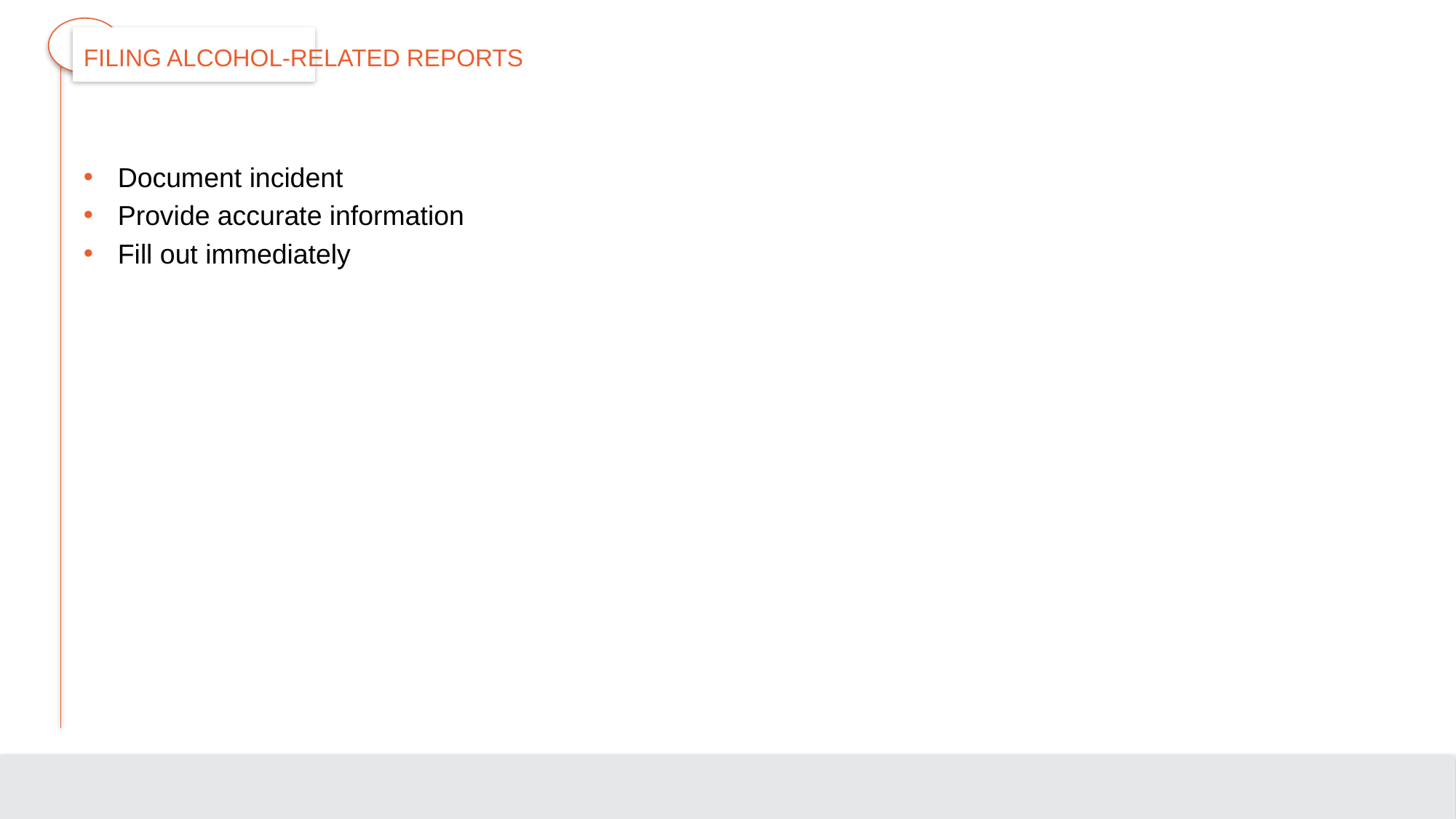

# Filing Alcohol-Related Reports
Document incident
Provide accurate information
Fill out immediately